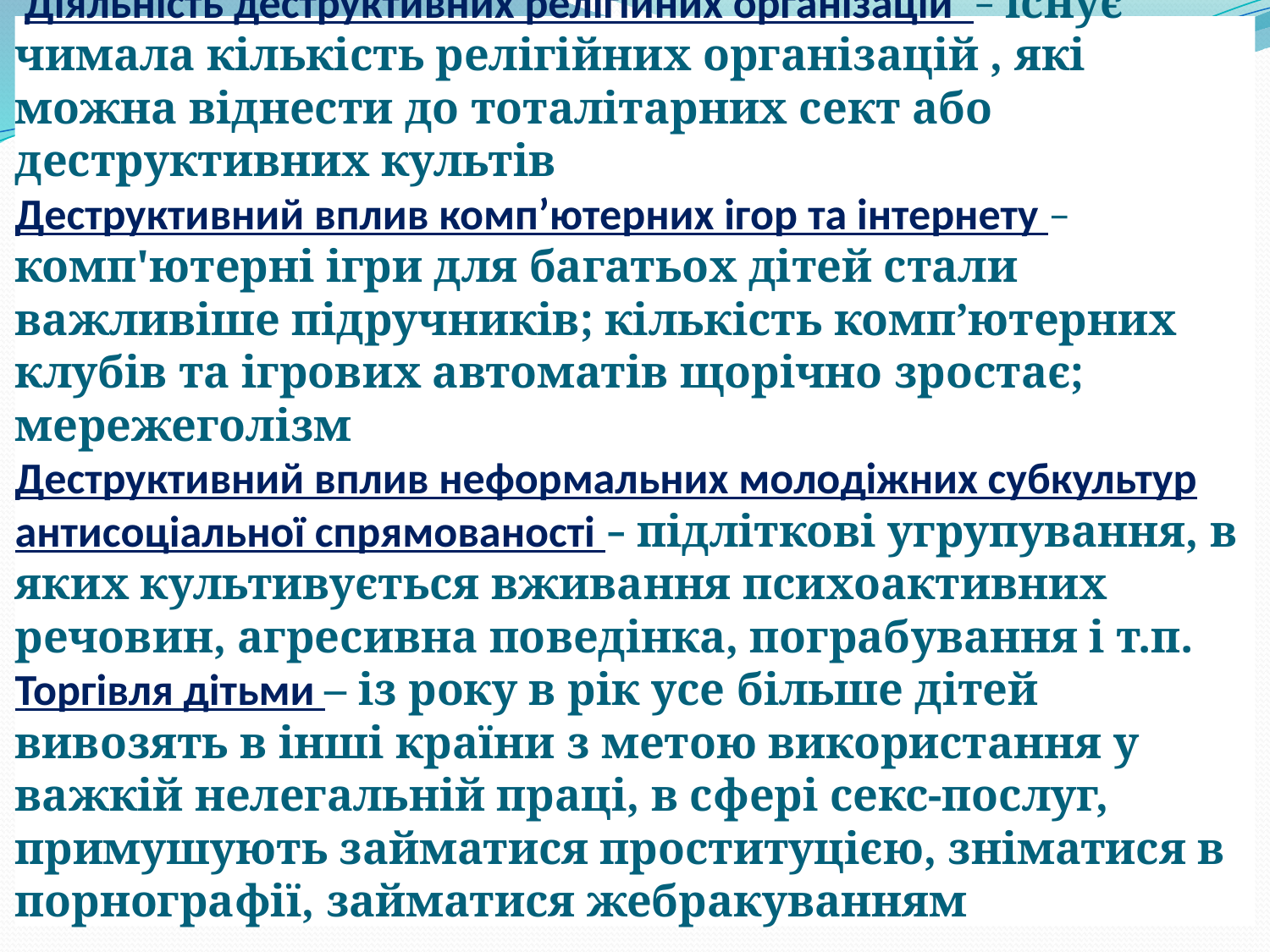

# Діяльність деструктивних релігійних організацій  – існує чимала кількість релігійних організацій , які можна віднести до тоталітарних сект або деструктивних культів Деструктивний вплив комп’ютерних ігор та інтернету – комп'ютерні ігри для багатьох дітей стали важливіше підручників; кількість комп’ютерних клубів та ігрових автоматів щорічно зростає; мережеголізм Деструктивний вплив неформальних молодіжних субкультур антисоціальної спрямованості – підліткові угрупування, в яких культивується вживання психоактивних речовин, агресивна поведінка, пограбування і т.п. Торгівля дітьми – із року в рік усе більше дітей вивозять в інші країни з метою використання у важкій нелегальній праці, в сфері секс-послуг, примушують займатися проституцією, зніматися в порнографії, займатися жебракуванням